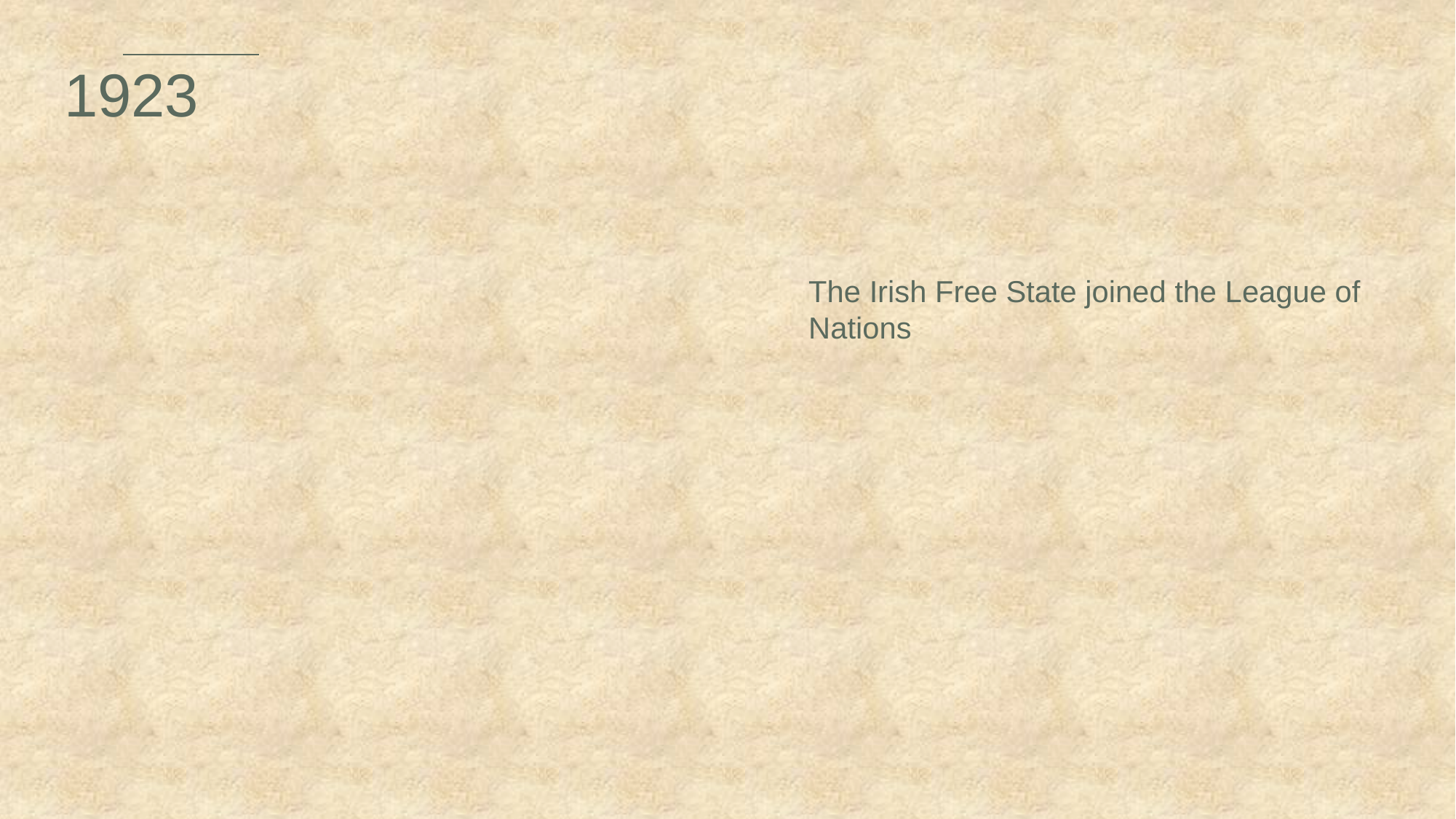

# 1923
The Irish Free State joined the League of Nations